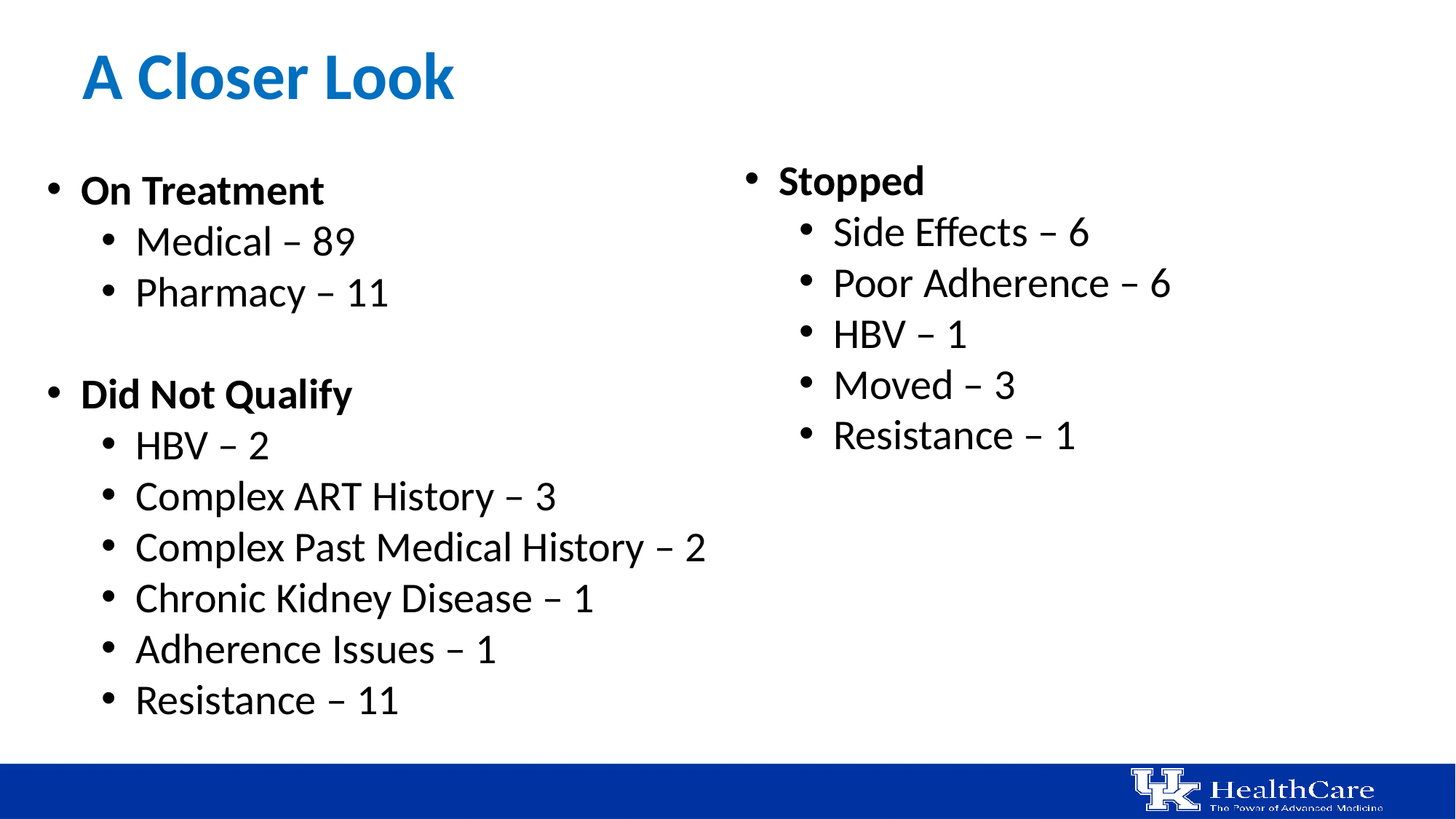

# A Closer Look
Stopped
Side Effects – 6
Poor Adherence – 6
HBV – 1
Moved – 3
Resistance – 1
On Treatment
Medical – 89
Pharmacy – 11

Did Not Qualify
HBV – 2
Complex ART History – 3
Complex Past Medical History – 2
Chronic Kidney Disease – 1
Adherence Issues – 1
Resistance – 11